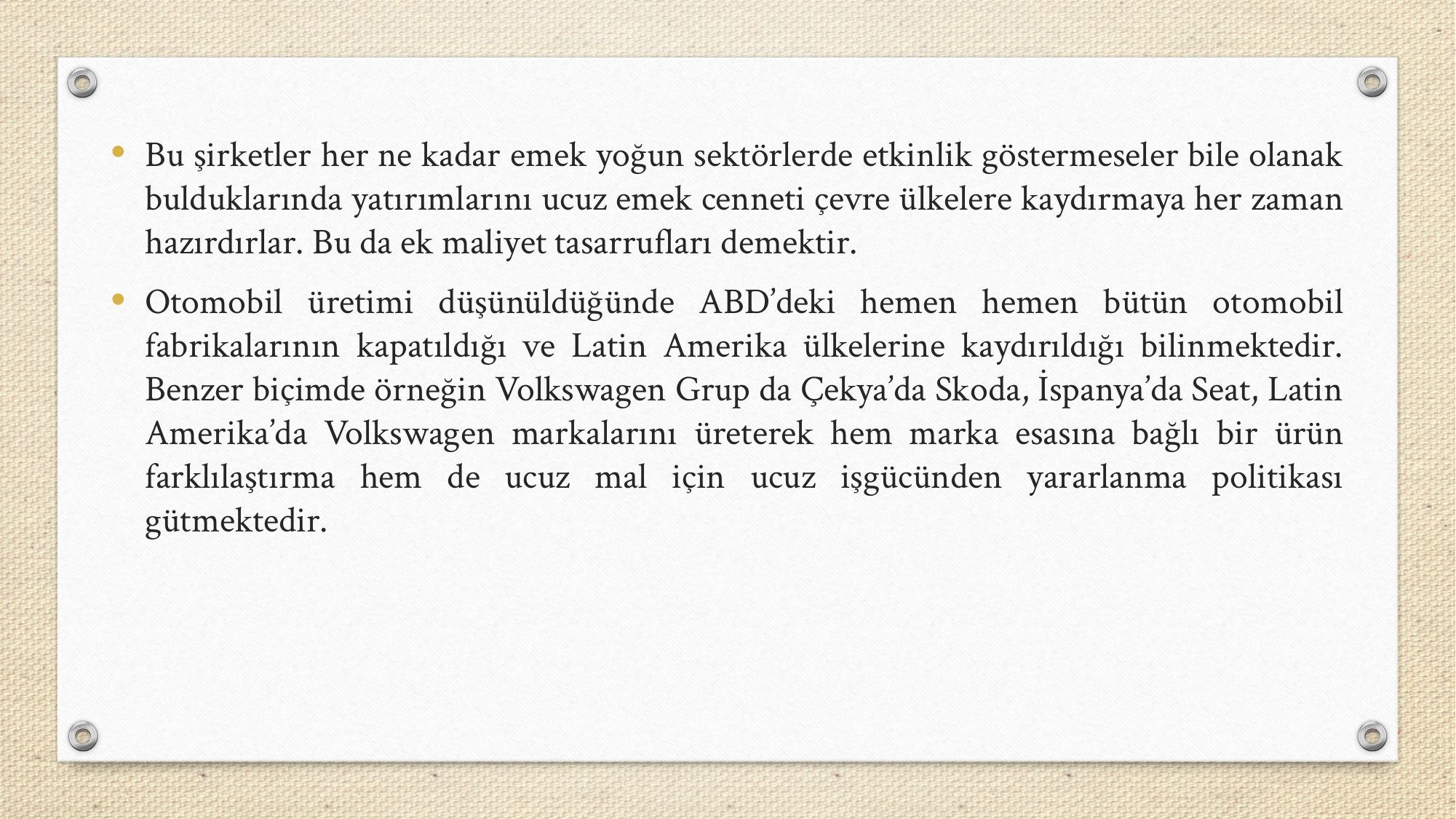

Bu şirketler her ne kadar emek yoğun sektörlerde etkinlik göstermeseler bile olanak bulduklarında yatırımlarını ucuz emek cenneti çevre ülkelere kaydırmaya her zaman hazırdırlar. Bu da ek maliyet tasarrufları demektir.
Otomobil üretimi düşünüldüğünde ABD’deki hemen hemen bütün otomobil fabrikalarının kapatıldığı ve Latin Amerika ülkelerine kaydırıldığı bilinmektedir. Benzer biçimde örneğin Volkswagen Grup da Çekya’da Skoda, İspanya’da Seat, Latin Amerika’da Volkswagen markalarını üreterek hem marka esasına bağlı bir ürün farklılaştırma hem de ucuz mal için ucuz işgücünden yararlanma politikası gütmektedir.